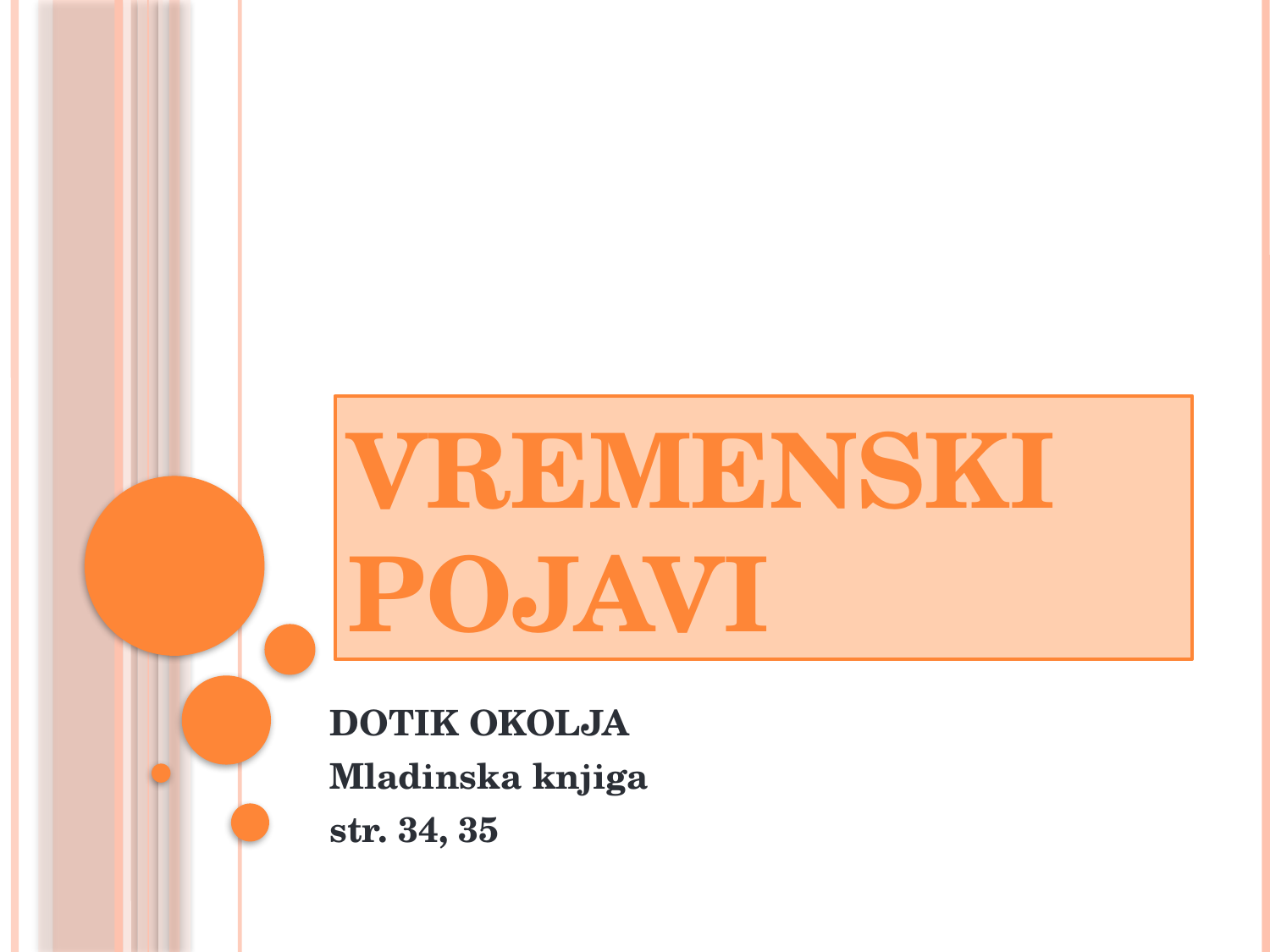

# VREMENSKI POJAVI
DOTIK OKOLJA
Mladinska knjiga
str. 34, 35